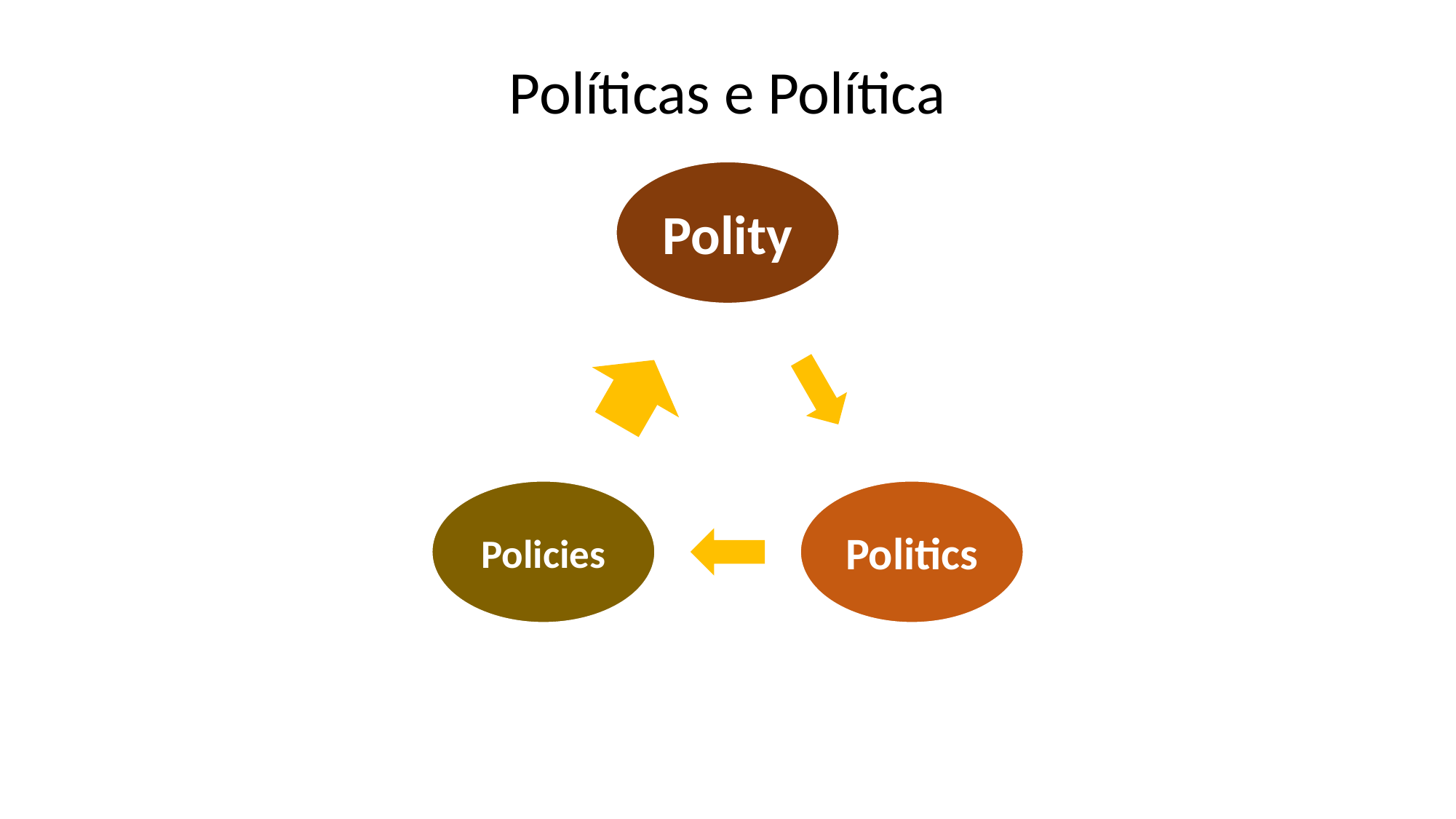

# Políticas e Política
Polity
Policies
Politics